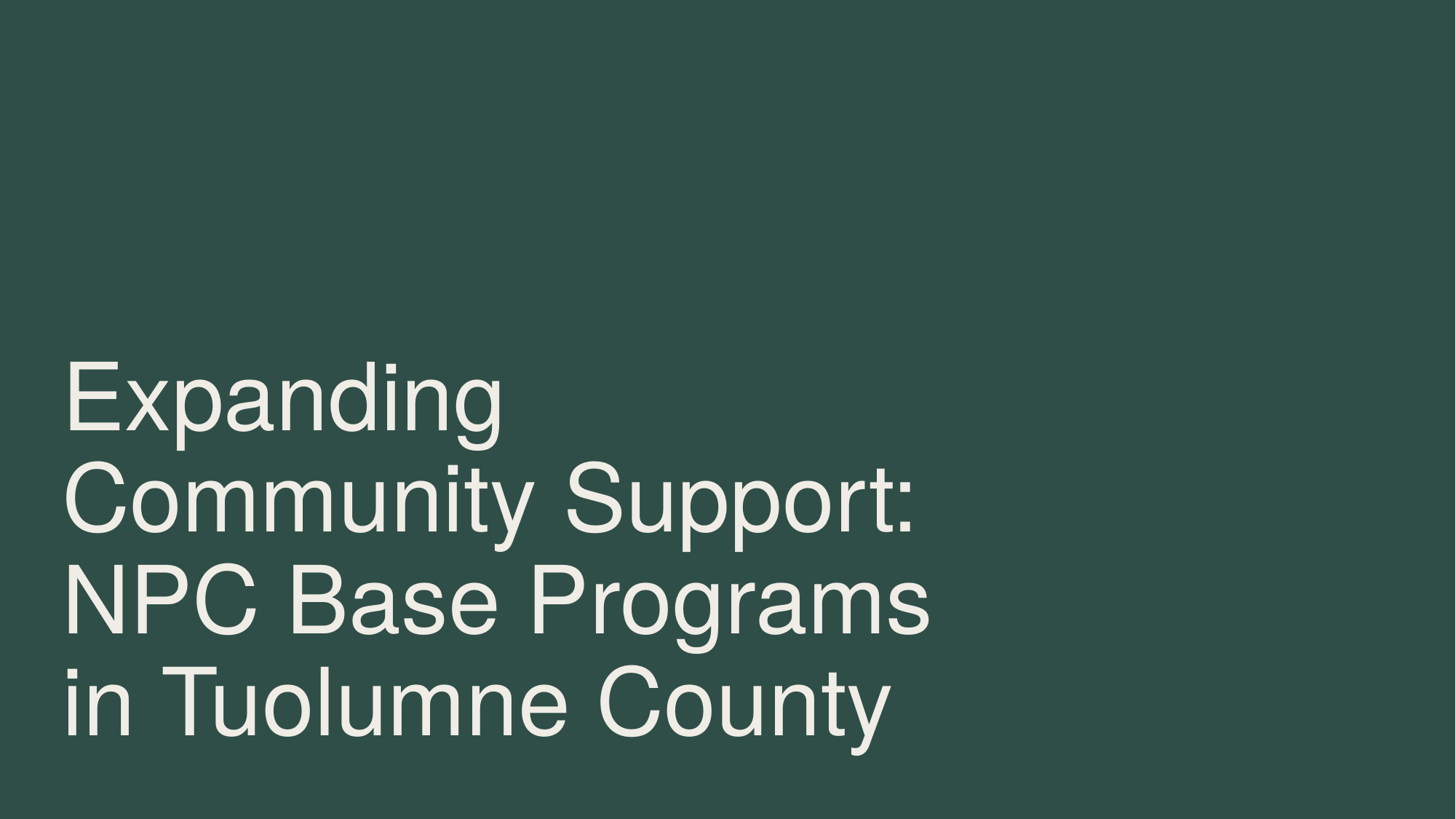

# Expanding Community Support: NPC Base Programs in Tuolumne County